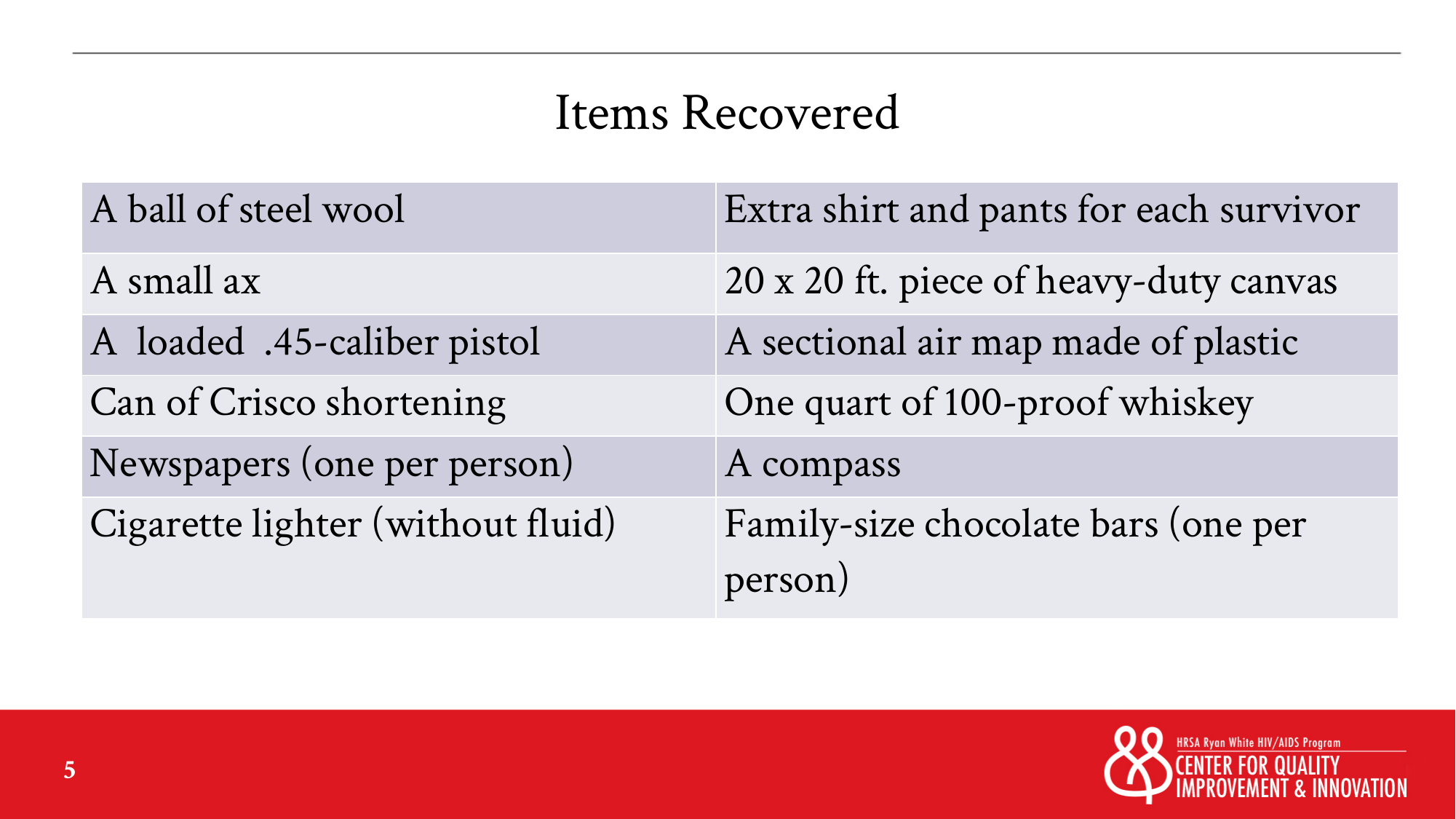

# Items Recovered
| A ball of steel wool | Extra shirt and pants for each survivor |
| --- | --- |
| A small ax | 20 x 20 ft. piece of heavy-duty canvas |
| A loaded .45-caliber pistol | A sectional air map made of plastic |
| Can of Crisco shortening | One quart of 100-proof whiskey |
| Newspapers (one per person) | A compass |
| Cigarette lighter (without fluid) | Family-size chocolate bars (one per person) |